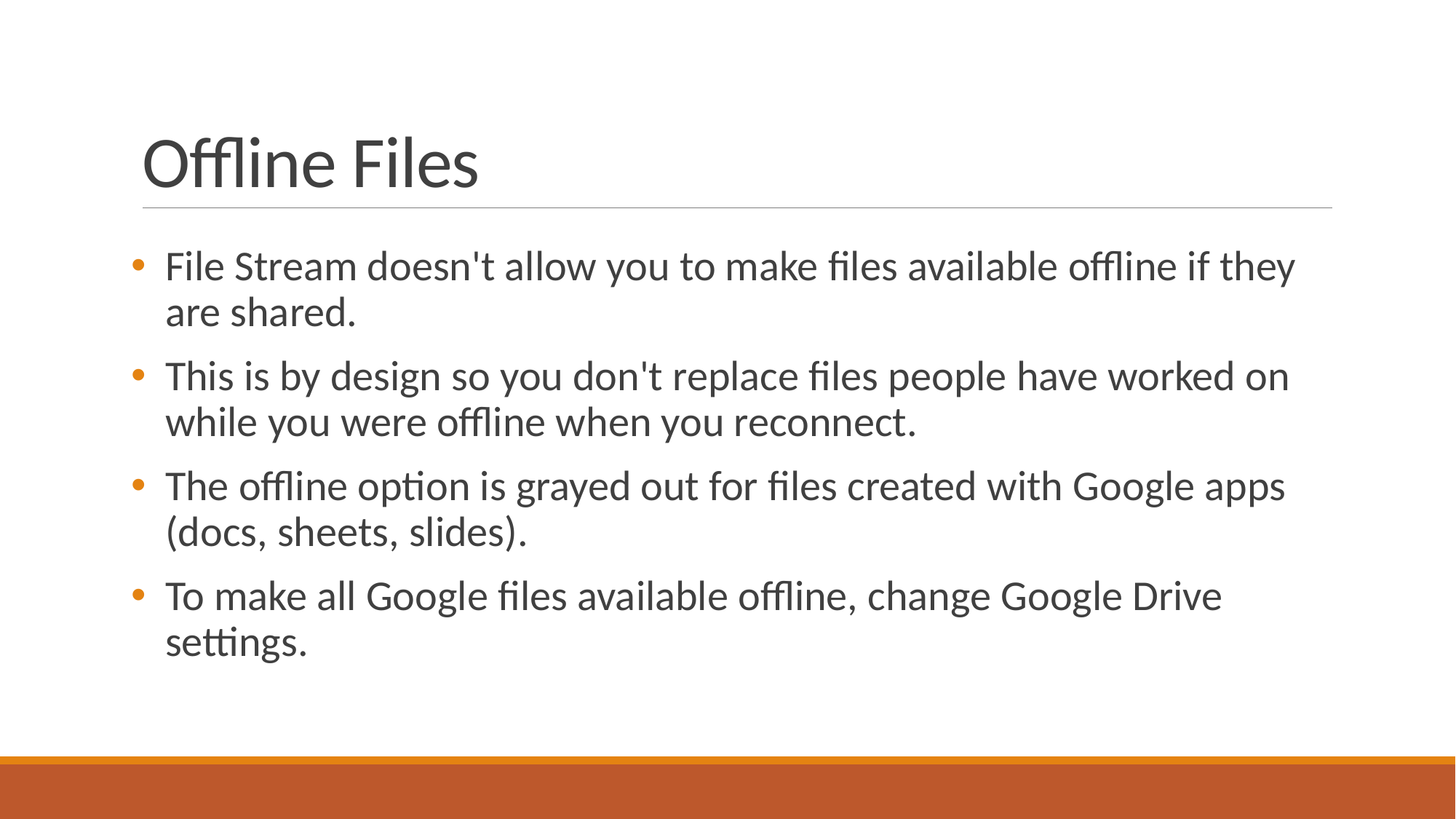

# Offline Files
File Stream doesn't allow you to make files available offline if they are shared.
This is by design so you don't replace files people have worked on while you were offline when you reconnect.
The offline option is grayed out for files created with Google apps (docs, sheets, slides).
To make all Google files available offline, change Google Drive settings.